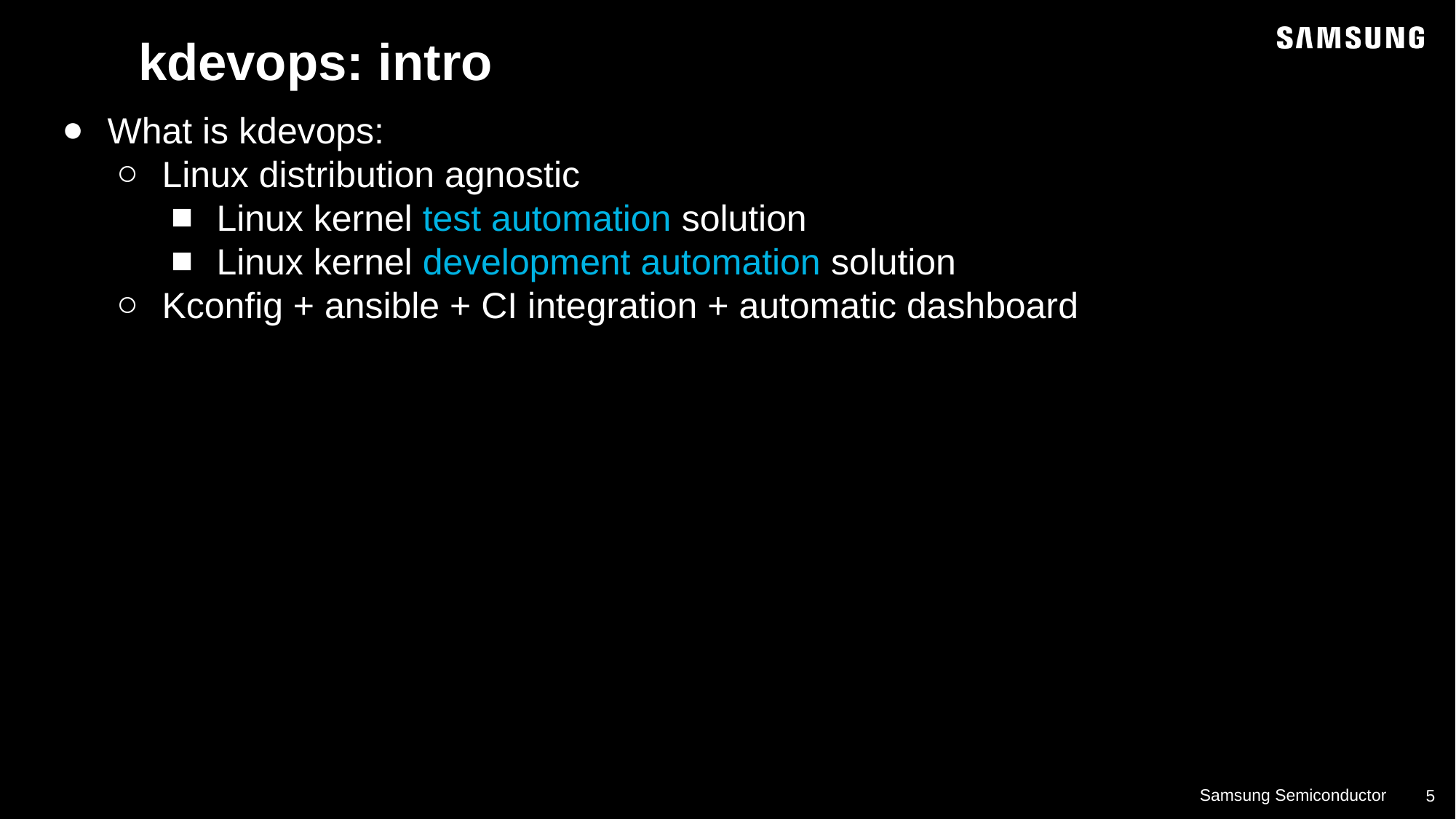

kdevops: intro
What is kdevops:
Linux distribution agnostic
Linux kernel test automation solution
Linux kernel development automation solution
Kconfig + ansible + CI integration + automatic dashboard

3f